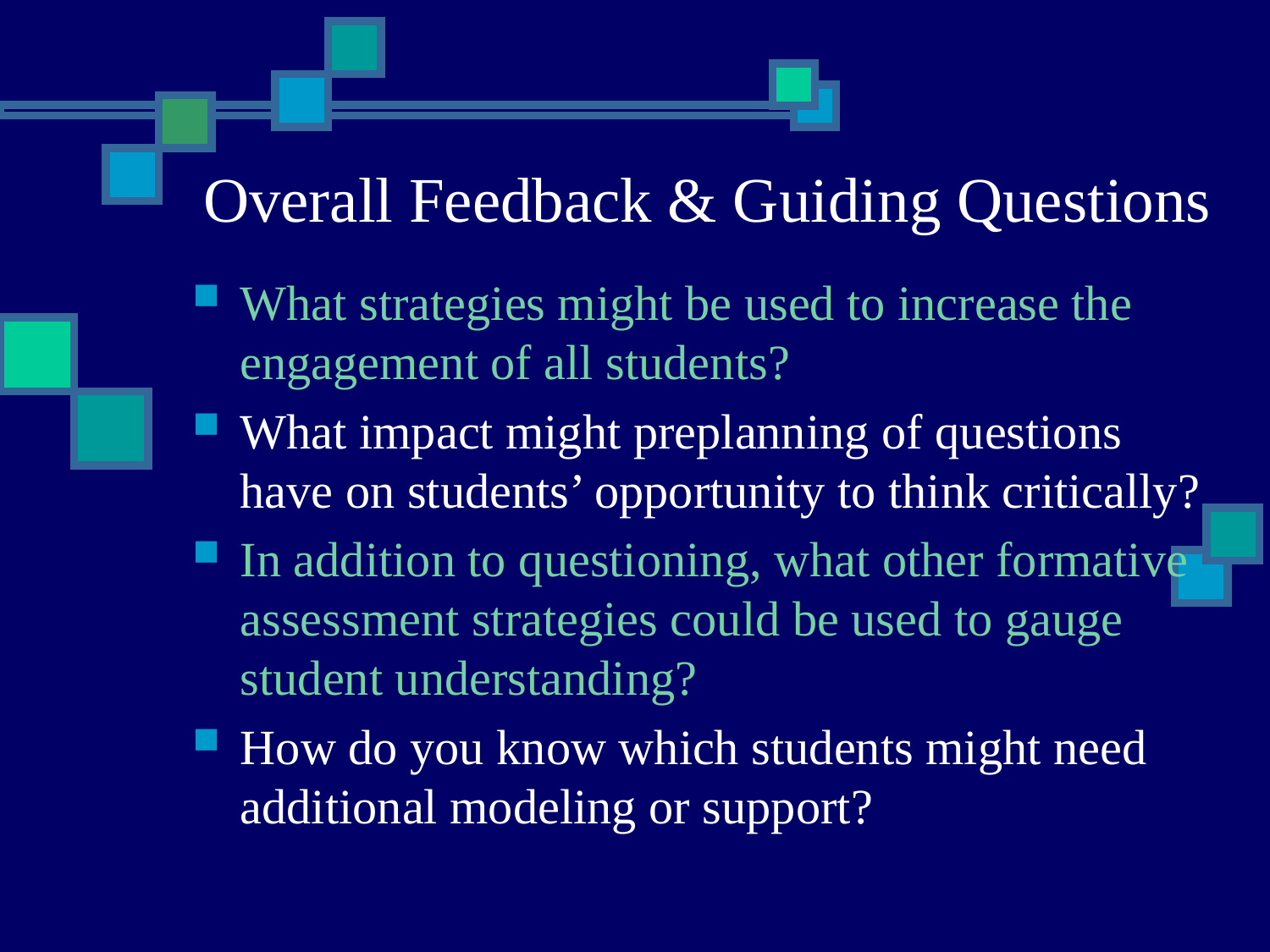

Overall Feedback & Guiding Questions
What strategies might be used to increase the engagement of all students?
What impact might preplanning of questions have on students’ opportunity to think critically?
In addition to questioning, what other formative assessment strategies could be used to gauge student understanding?
How do you know which students might need additional modeling or support?